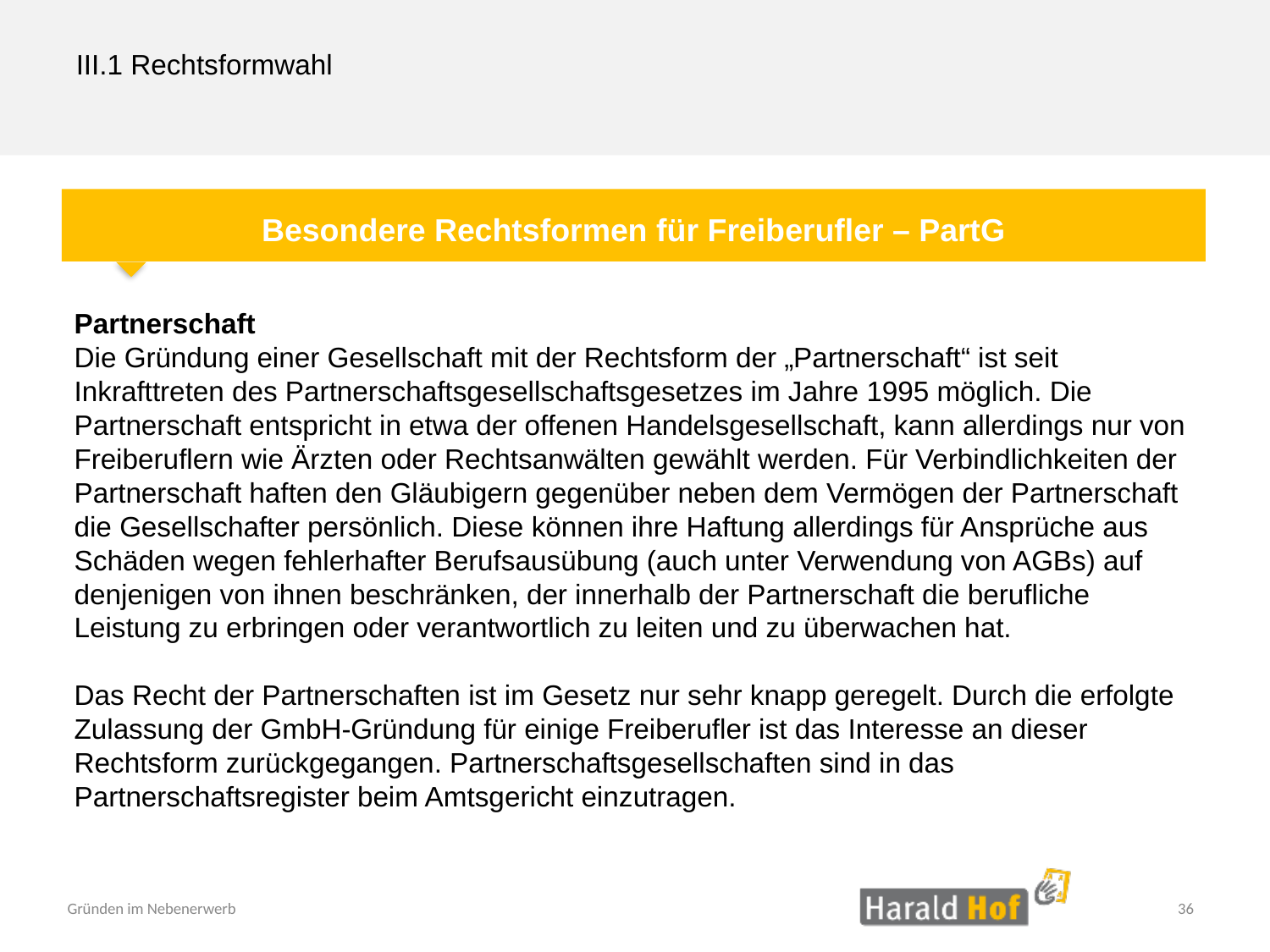

III.1 Rechtsformwahl
Besondere Rechtsformen für Freiberufler – PartG

Partnerschaft
Die Gründung einer Gesellschaft mit der Rechtsform der „Partnerschaft“ ist seit Inkrafttreten des Partnerschaftsgesellschaftsgesetzes im Jahre 1995 möglich. Die Partnerschaft entspricht in etwa der offenen Handelsgesellschaft, kann allerdings nur von Freiberuflern wie Ärzten oder Rechtsanwälten gewählt werden. Für Verbindlichkeiten der Partnerschaft haften den Gläubigern gegenüber neben dem Vermögen der Partnerschaft die Gesellschafter persönlich. Diese können ihre Haftung allerdings für Ansprüche aus Schäden wegen fehlerhafter Berufsausübung (auch unter Verwendung von AGBs) auf denjenigen von ihnen beschränken, der innerhalb der Partnerschaft die berufliche Leistung zu erbringen oder verantwortlich zu leiten und zu überwachen hat.

Das Recht der Partnerschaften ist im Gesetz nur sehr knapp geregelt. Durch die erfolgte
Zulassung der GmbH-Gründung für einige Freiberufler ist das Interesse an dieser
Rechtsform zurückgegangen. Partnerschaftsgesellschaften sind in das Partnerschaftsregister beim Amtsgericht einzutragen.
36
Gründen im Nebenerwerb